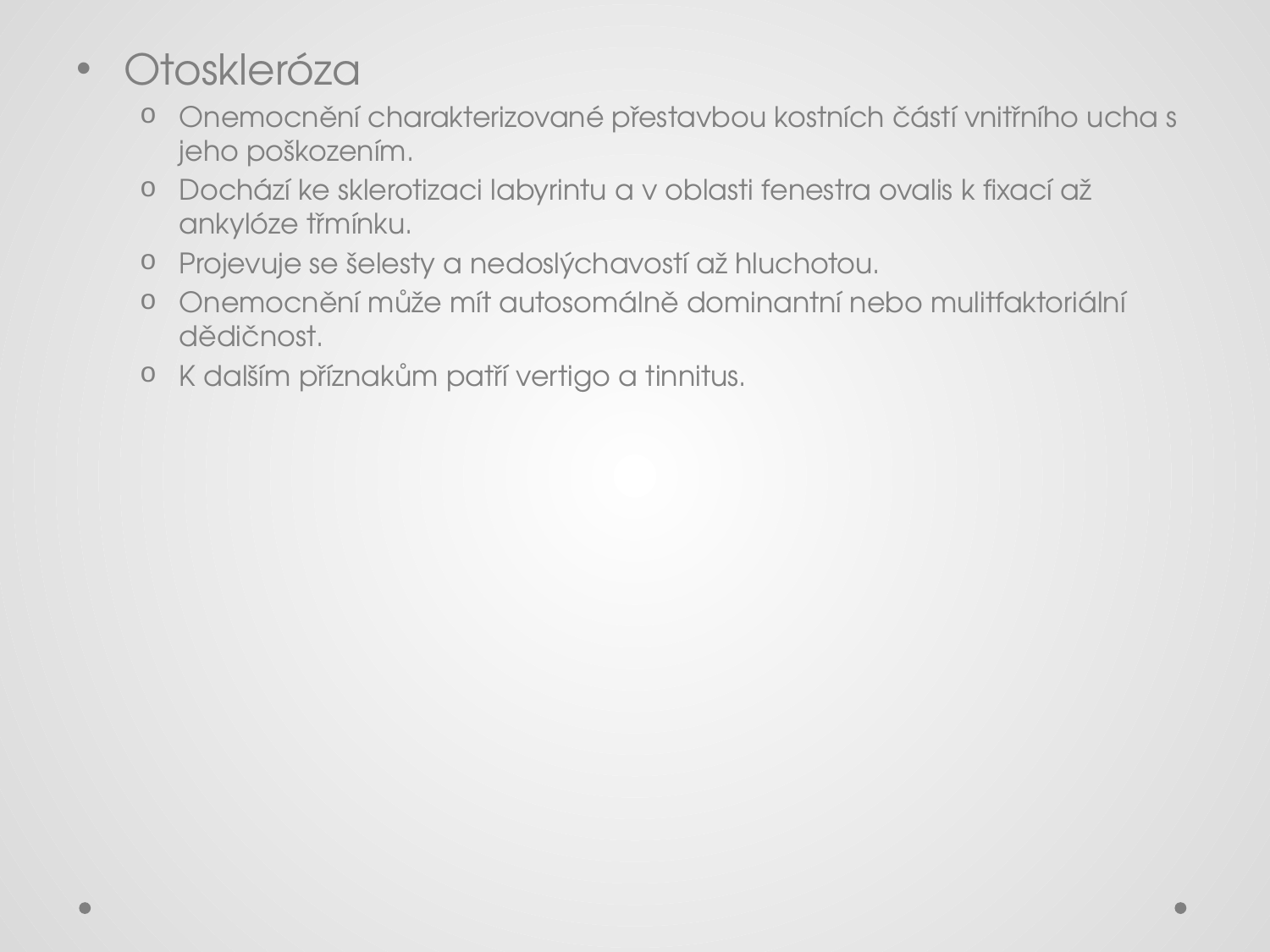

#
Otoskleróza
Onemocnění charakterizované přestavbou kostních částí vnitřního ucha s jeho poškozením.
Dochází ke sklerotizaci labyrintu a v oblasti fenestra ovalis k fixací až ankylóze třmínku.
Projevuje se šelesty a nedoslýchavostí až hluchotou.
Onemocnění může mít autosomálně dominantní nebo mulitfaktoriální dědičnost.
K dalším příznakům patří vertigo a tinnitus.